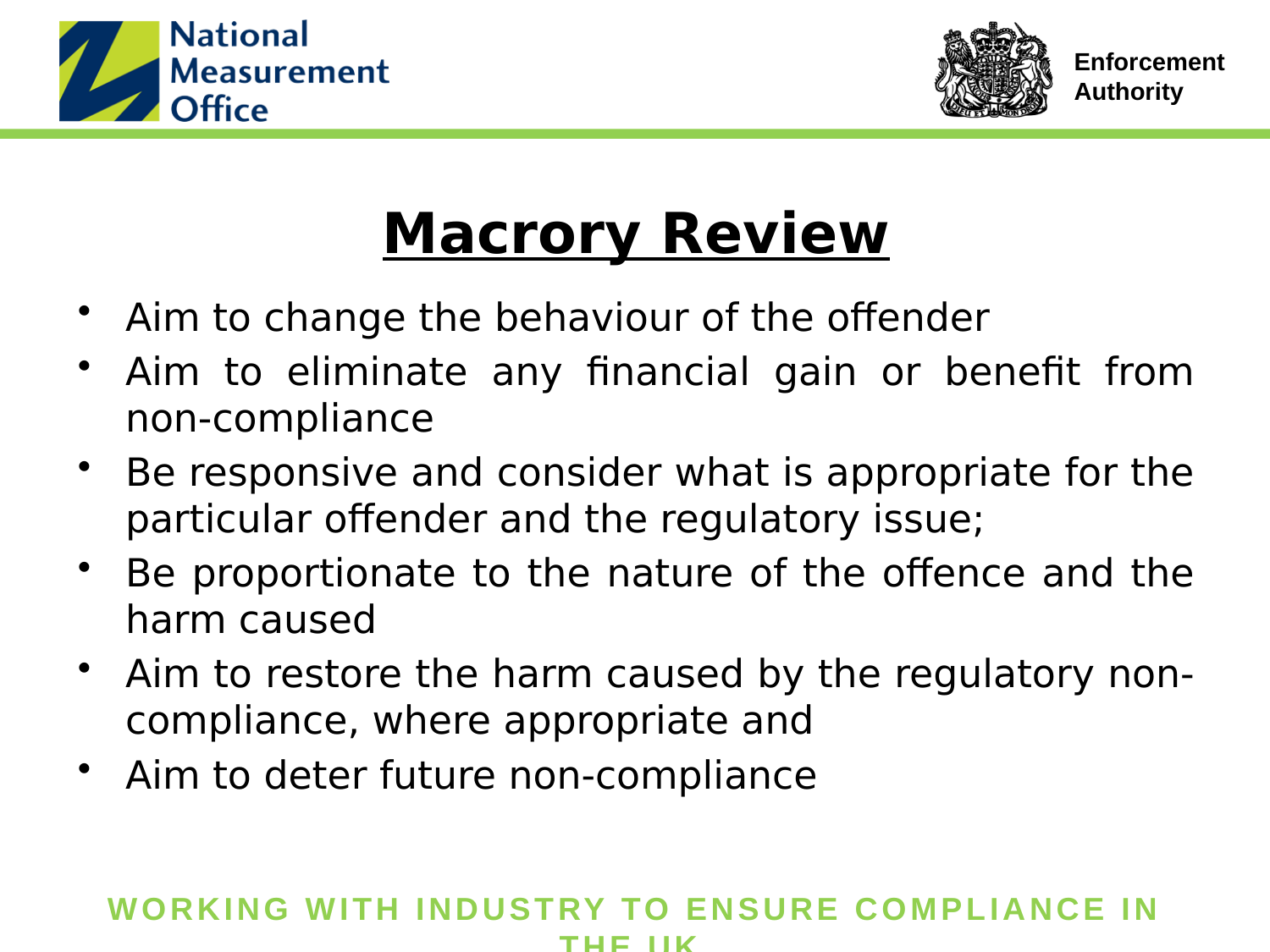

# Macrory Review
Aim to change the behaviour of the offender
Aim to eliminate any financial gain or benefit from non-compliance
Be responsive and consider what is appropriate for the particular offender and the regulatory issue;
Be proportionate to the nature of the offence and the harm caused
Aim to restore the harm caused by the regulatory non-compliance, where appropriate and
Aim to deter future non-compliance